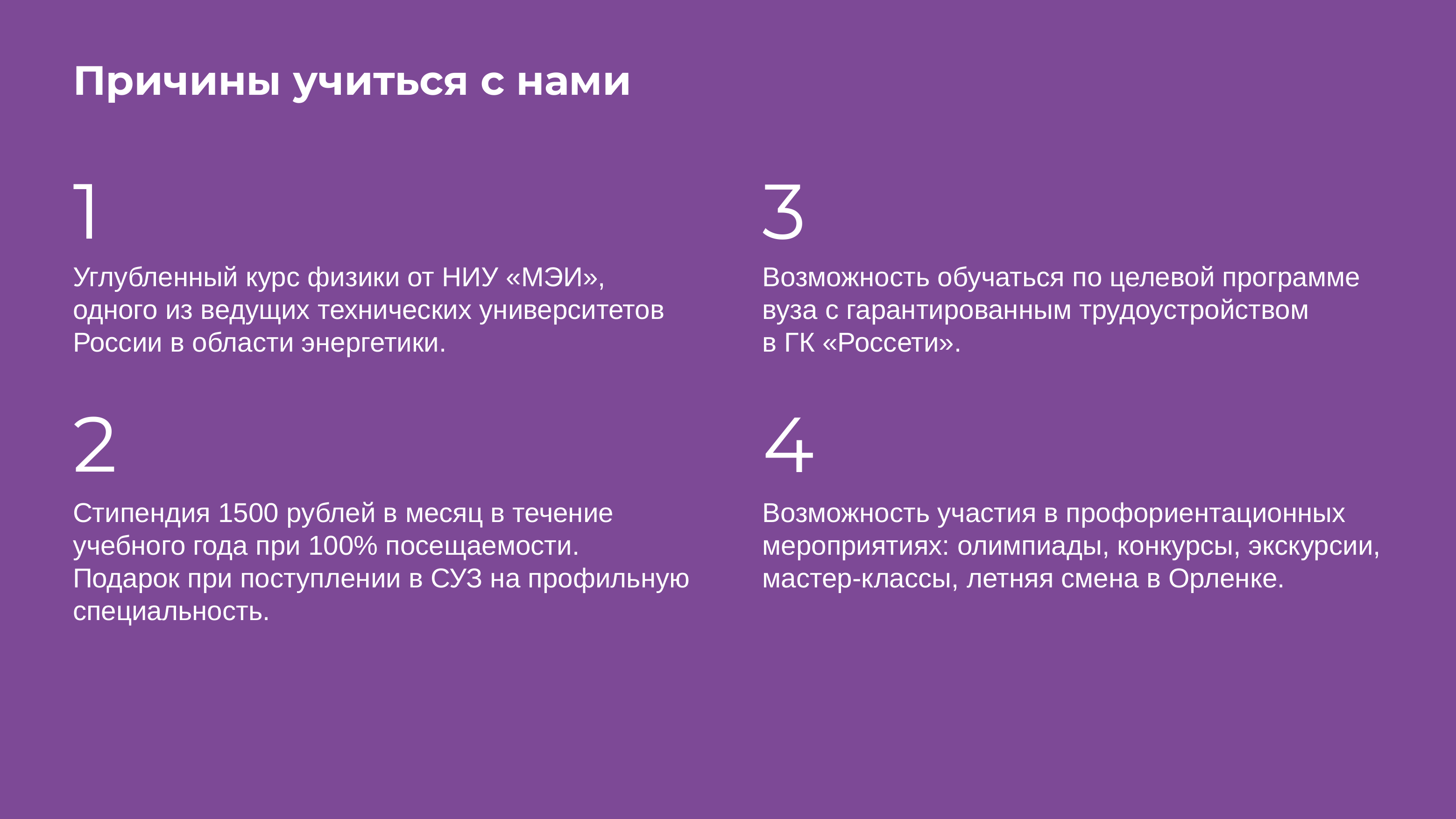

Причины учиться с нами
1
3
Углубленный курс физики от НИУ «МЭИ», одного из ведущих технических университетов России в области энергетики.
Возможность обучаться по целевой программе вуза с гарантированным трудоустройством в ГК «Россети».
2
4
Возможность участия в профориентационных мероприятиях: олимпиады, конкурсы, экскурсии, мастер-классы, летняя смена в Орленке.
Стипендия 1500 рублей в месяц в течение учебного года при 100% посещаемости. Подарок при поступлении в СУЗ на профильную специальность.